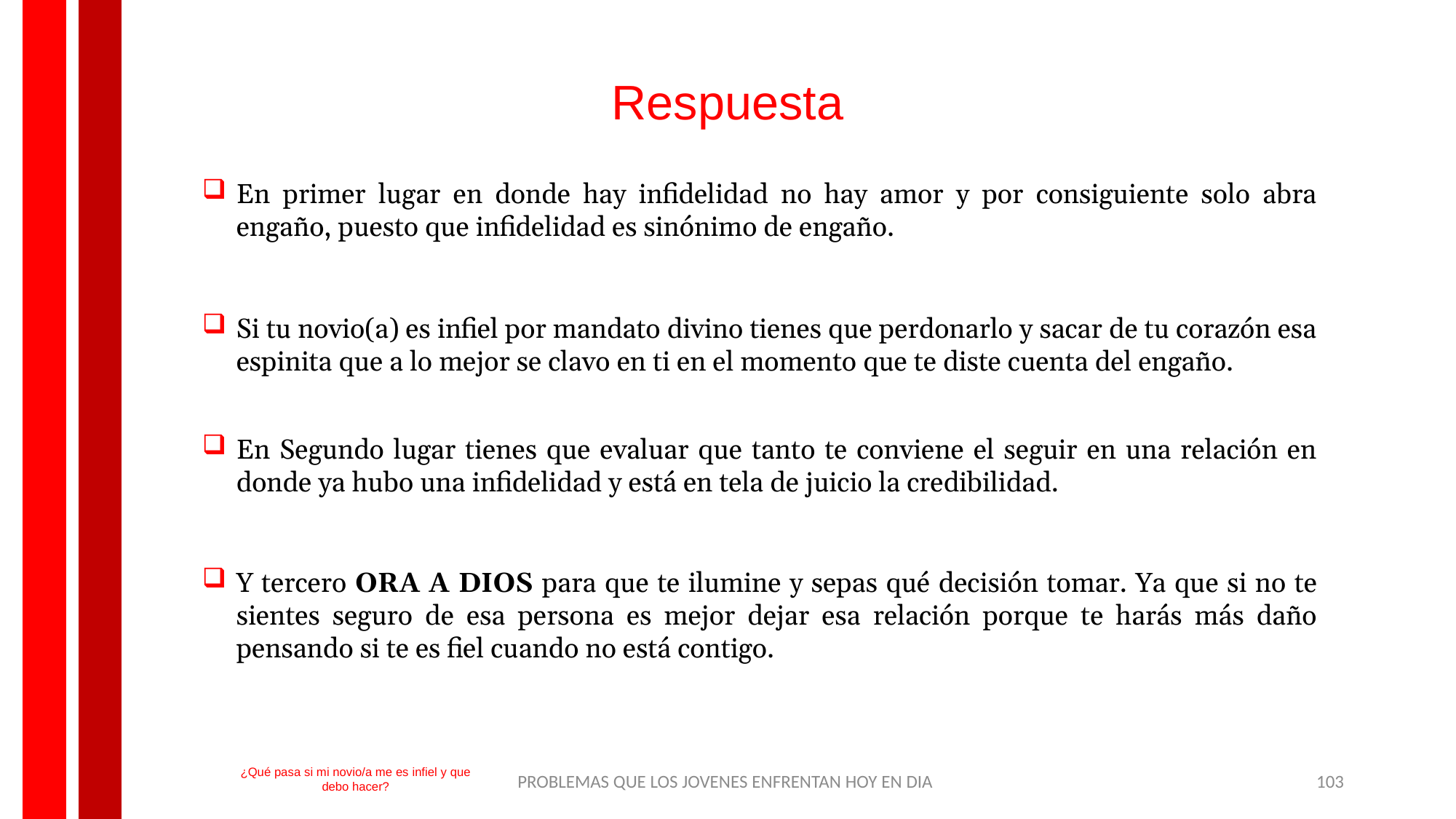

Respuesta
En primer lugar en donde hay infidelidad no hay amor y por consiguiente solo abra engaño, puesto que infidelidad es sinónimo de engaño.
Si tu novio(a) es infiel por mandato divino tienes que perdonarlo y sacar de tu corazón esa espinita que a lo mejor se clavo en ti en el momento que te diste cuenta del engaño.

En Segundo lugar tienes que evaluar que tanto te conviene el seguir en una relación en donde ya hubo una infidelidad y está en tela de juicio la credibilidad.
Y tercero ORA A DIOS para que te ilumine y sepas qué decisión tomar. Ya que si no te sientes seguro de esa persona es mejor dejar esa relación porque te harás más daño pensando si te es fiel cuando no está contigo.
¿Qué pasa si mi novio/a me es infiel y que debo hacer?
PROBLEMAS QUE LOS JOVENES ENFRENTAN HOY EN DIA
103